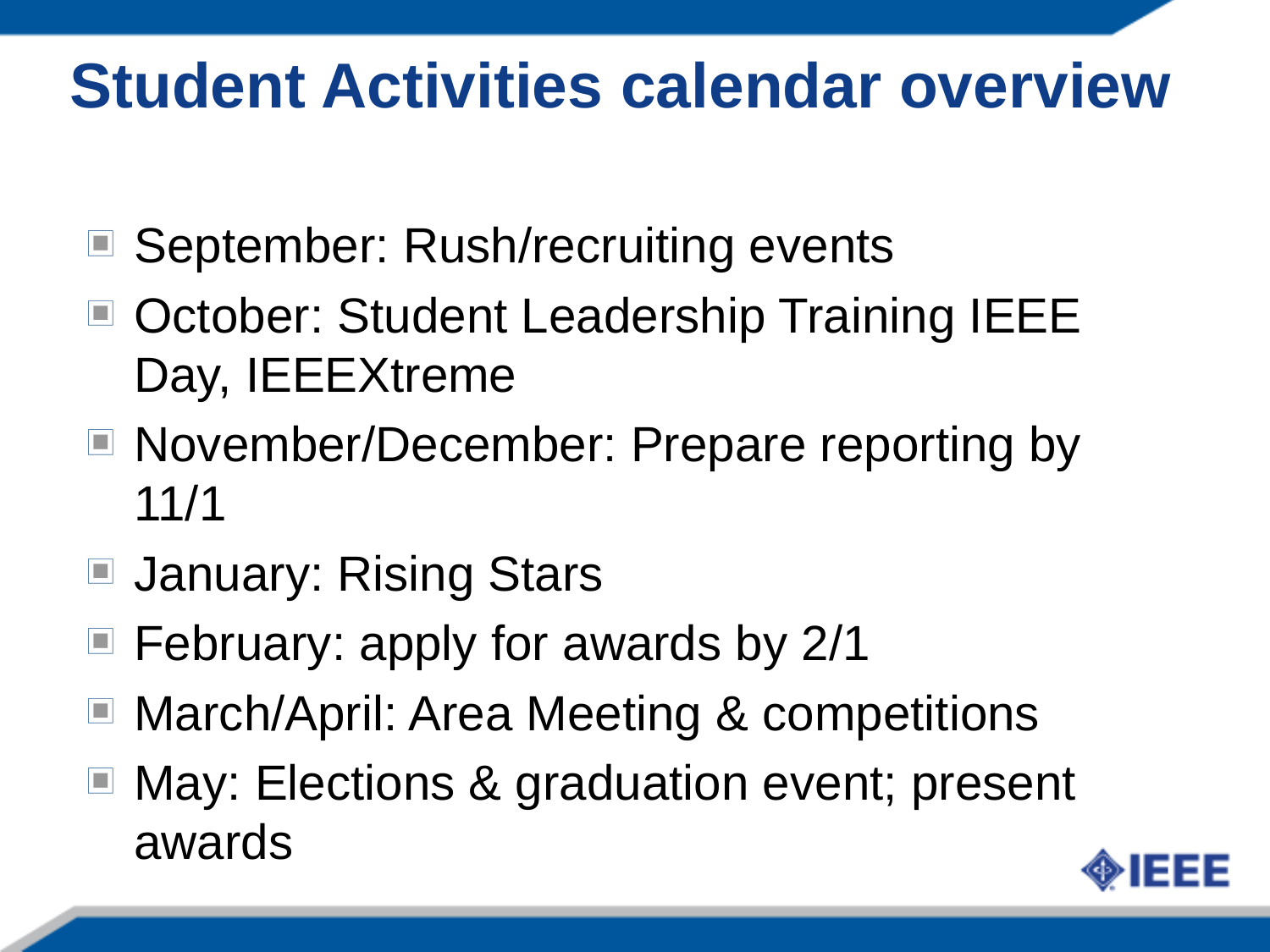

# Student Activities calendar overview
September: Rush/recruiting events
October: Student Leadership Training IEEE Day, IEEEXtreme
November/December: Prepare reporting by 11/1
January: Rising Stars
February: apply for awards by 2/1
March/April: Area Meeting & competitions
May: Elections & graduation event; present awards